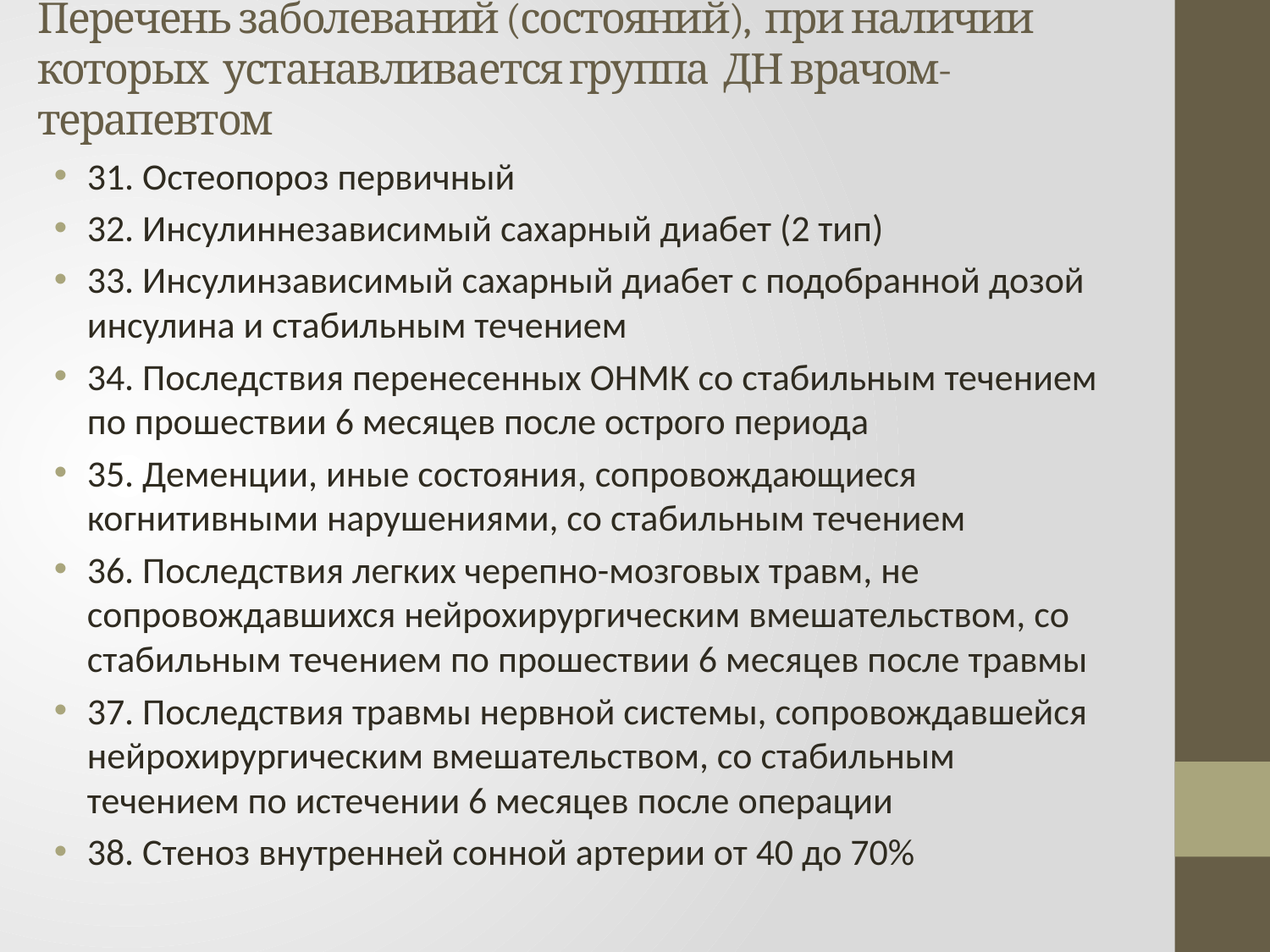

# Перечень заболеваний (состояний),  при наличии которых  устанавливается группа  ДН врачом-терапевтом
31. Остеопороз первичный
32. Инсулиннезависимый сахарный диабет (2 тип)
33. Инсулинзависимый сахарный диабет с подобранной дозой  инсулина и стабильным течением
34. Последствия перенесенных ОНМК со стабильным течением по прошествии 6 месяцев после острого периода
35. Деменции, иные состояния, сопровождающиеся когнитивными нарушениями, со стабильным течением
36. Последствия легких черепно-мозговых травм, не сопровождавшихся нейрохирургическим вмешательством, со стабильным течением по прошествии 6 месяцев после травмы
37. Последствия травмы нервной системы, сопровождавшейся нейрохирургическим вмешательством, со стабильным течением по истечении 6 месяцев после операции
38. Стеноз внутренней сонной артерии от 40 до 70%